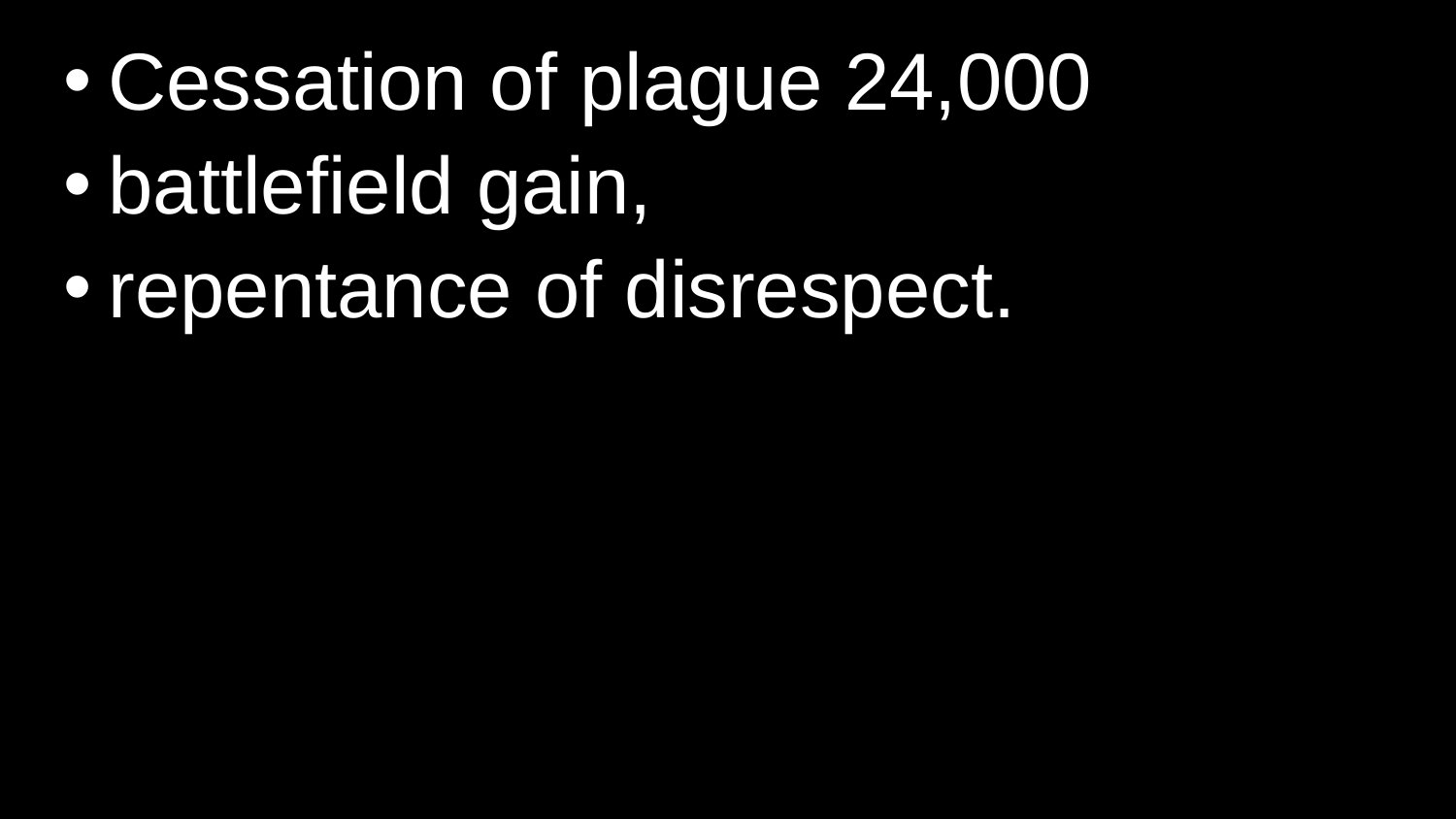

Cessation of plague 24,000
battlefield gain,
repentance of disrespect.